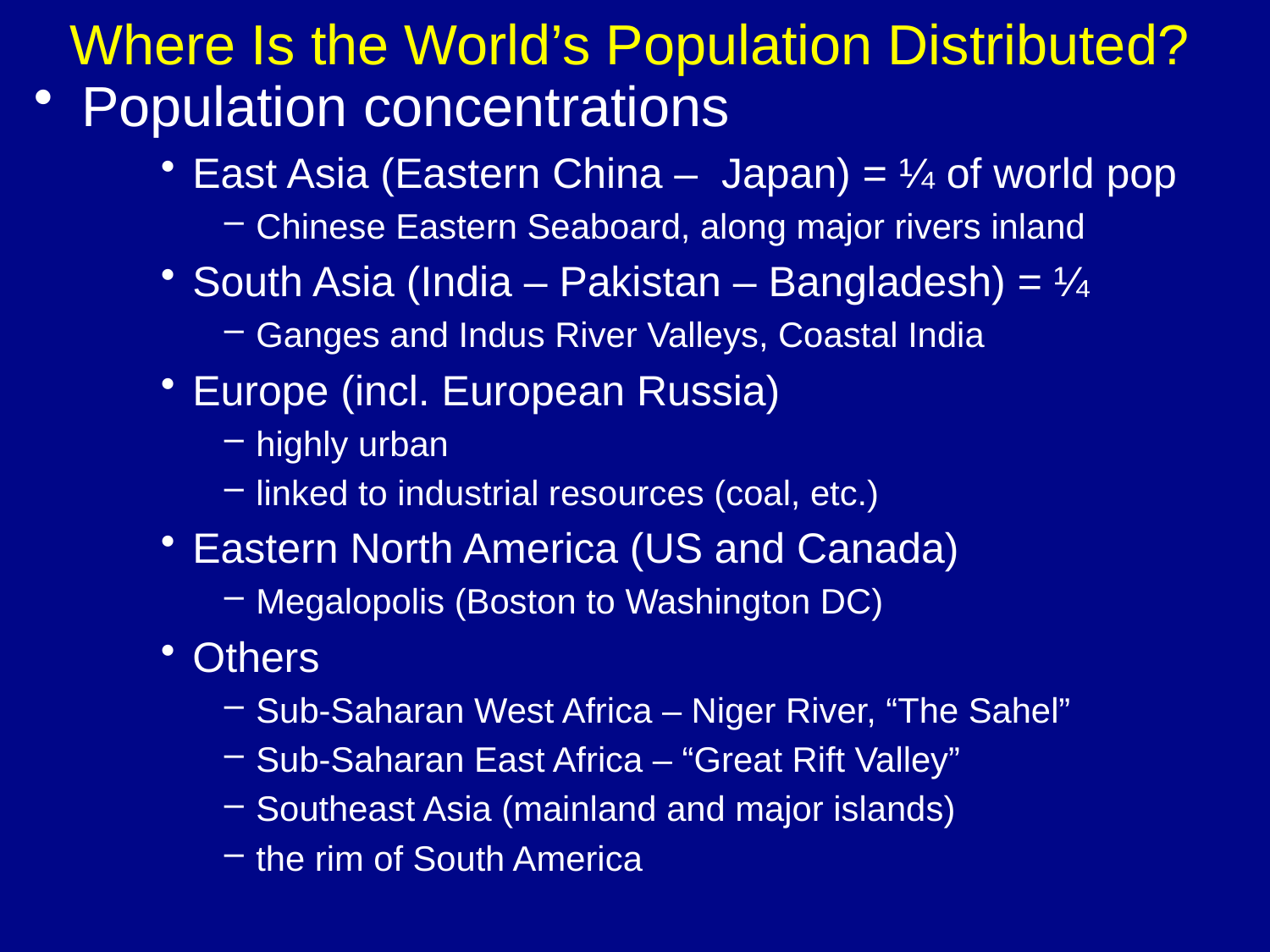

Where Is the World’s Population Distributed?
Population concentrations
East Asia (Eastern China –  Japan) = ¼ of world pop
Chinese Eastern Seaboard, along major rivers inland
South Asia (India – Pakistan – Bangladesh) = ¼
Ganges and Indus River Valleys, Coastal India
Europe (incl. European Russia)
highly urban
linked to industrial resources (coal, etc.)
Eastern North America (US and Canada)
Megalopolis (Boston to Washington DC)
Others
Sub-Saharan West Africa – Niger River, “The Sahel”
Sub-Saharan East Africa – “Great Rift Valley”
Southeast Asia (mainland and major islands)
the rim of South America